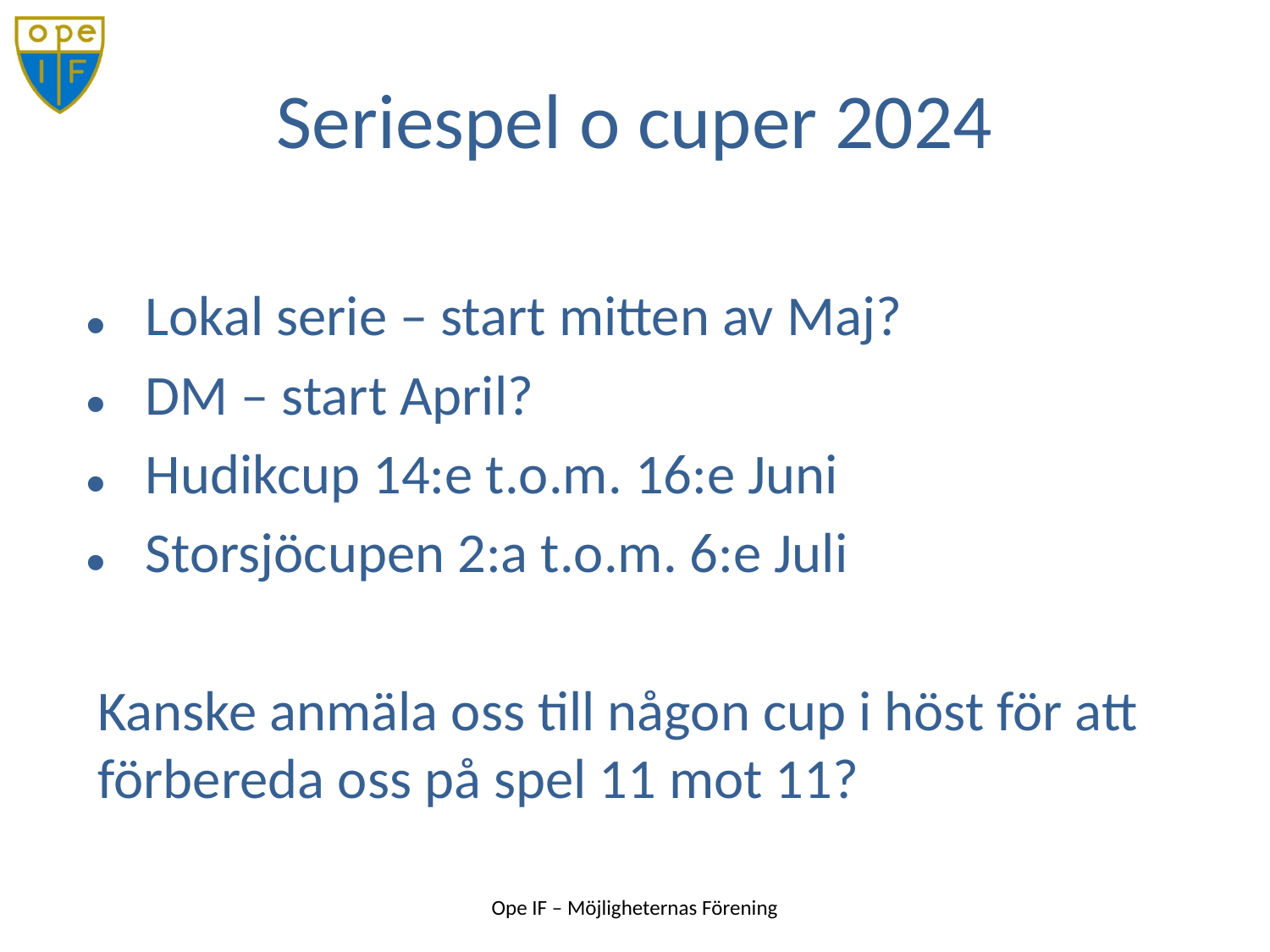

Lokal serie – start mitten av Maj?
DM – start April?
Hudikcup 14:e t.o.m. 16:e Juni
Storsjöcupen 2:a t.o.m. 6:e Juli

Kanske anmäla oss till någon cup i höst för att förbereda oss på spel 11 mot 11?
# Seriespel o cuper 2024